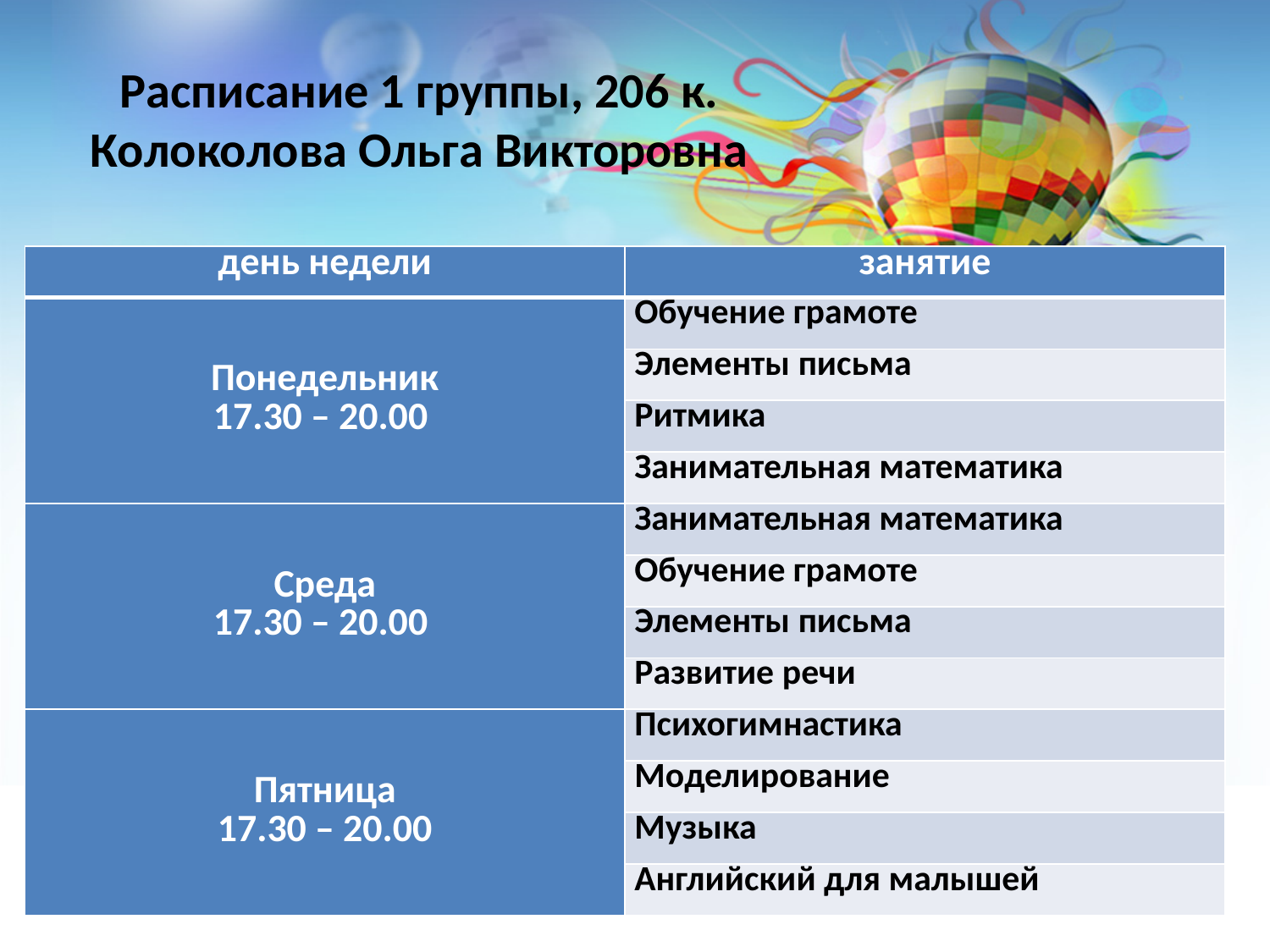

# Расписание 1 группы, 206 к. Колоколова Ольга Викторовна
| день недели | занятие |
| --- | --- |
| Понедельник 17.30 – 20.00 | Обучение грамоте |
|  | Элементы письма |
|  | Ритмика |
|  | Занимательная математика |
| Среда 17.30 – 20.00 | Занимательная математика |
|  | Обучение грамоте |
|  | Элементы письма |
|  | Развитие речи |
| Пятница 17.30 – 20.00 | Психогимнастика |
|  | Моделирование |
|  | Музыка |
|  | Английский для малышей |